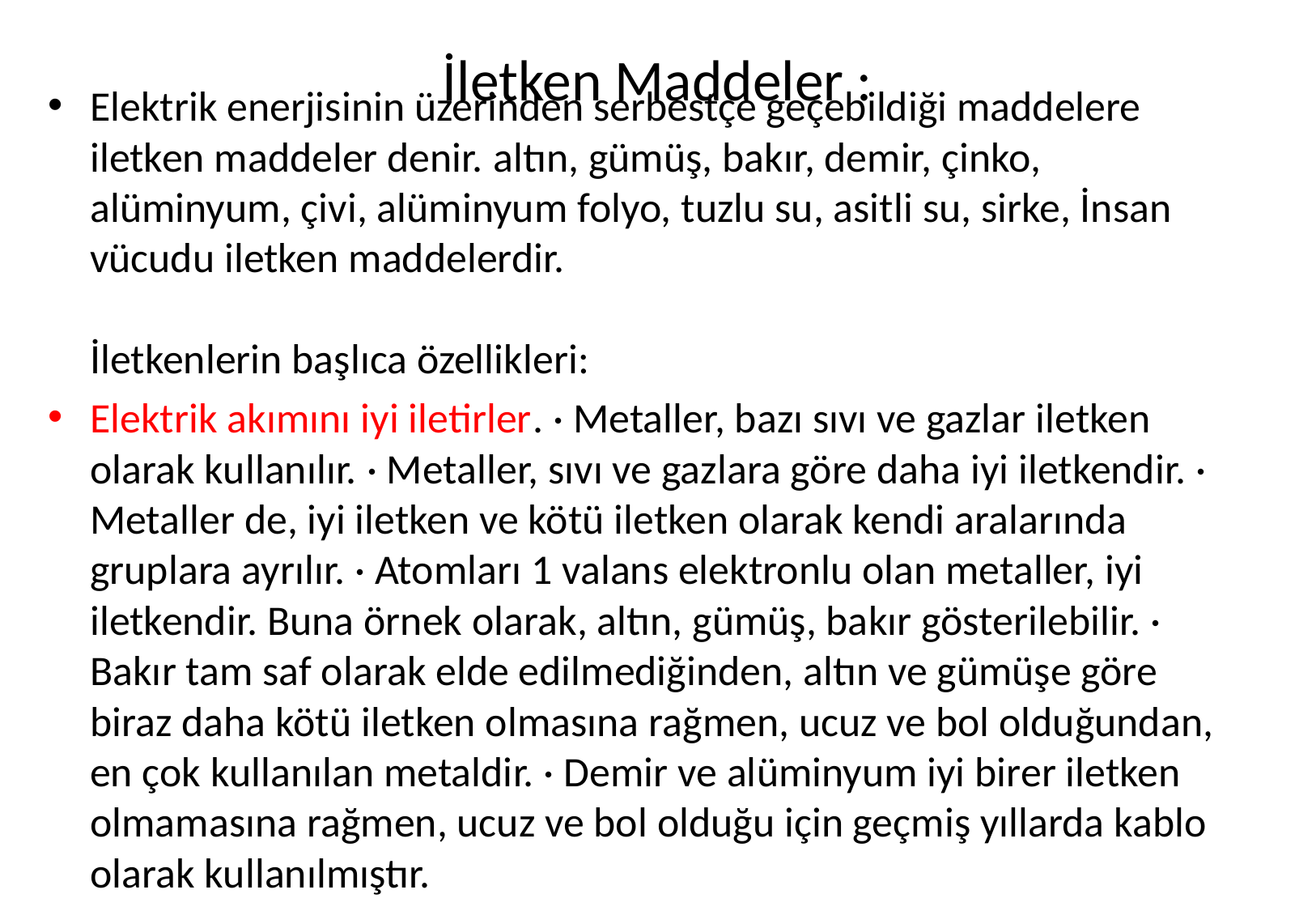

# İletken Maddeler :
Elektrik enerjisinin üzerinden serbestçe geçebildiği maddelere iletken maddeler denir. altın, gümüş, bakır, demir, çinko, alüminyum, çivi, alüminyum folyo, tuzlu su, asitli su, sirke, İnsan vücudu iletken maddelerdir.
  
İletkenlerin başlıca özellikleri:
Elektrik akımını iyi iletirler. · Metaller, bazı sıvı ve gazlar iletken olarak kullanılır. · Metaller, sıvı ve gazlara göre daha iyi iletkendir. · Metaller de, iyi iletken ve kötü iletken olarak kendi aralarında gruplara ayrılır. · Atomları 1 valans elektronlu olan metaller, iyi iletkendir. Buna örnek olarak, altın, gümüş, bakır gösterilebilir. · Bakır tam saf olarak elde edilmediğinden, altın ve gümüşe göre biraz daha kötü iletken olmasına rağmen, ucuz ve bol olduğundan, en çok kullanılan metaldir. · Demir ve alüminyum iyi birer iletken olmamasına rağmen, ucuz ve bol olduğu için geçmiş yıllarda kablo olarak kullanılmıştır.
19